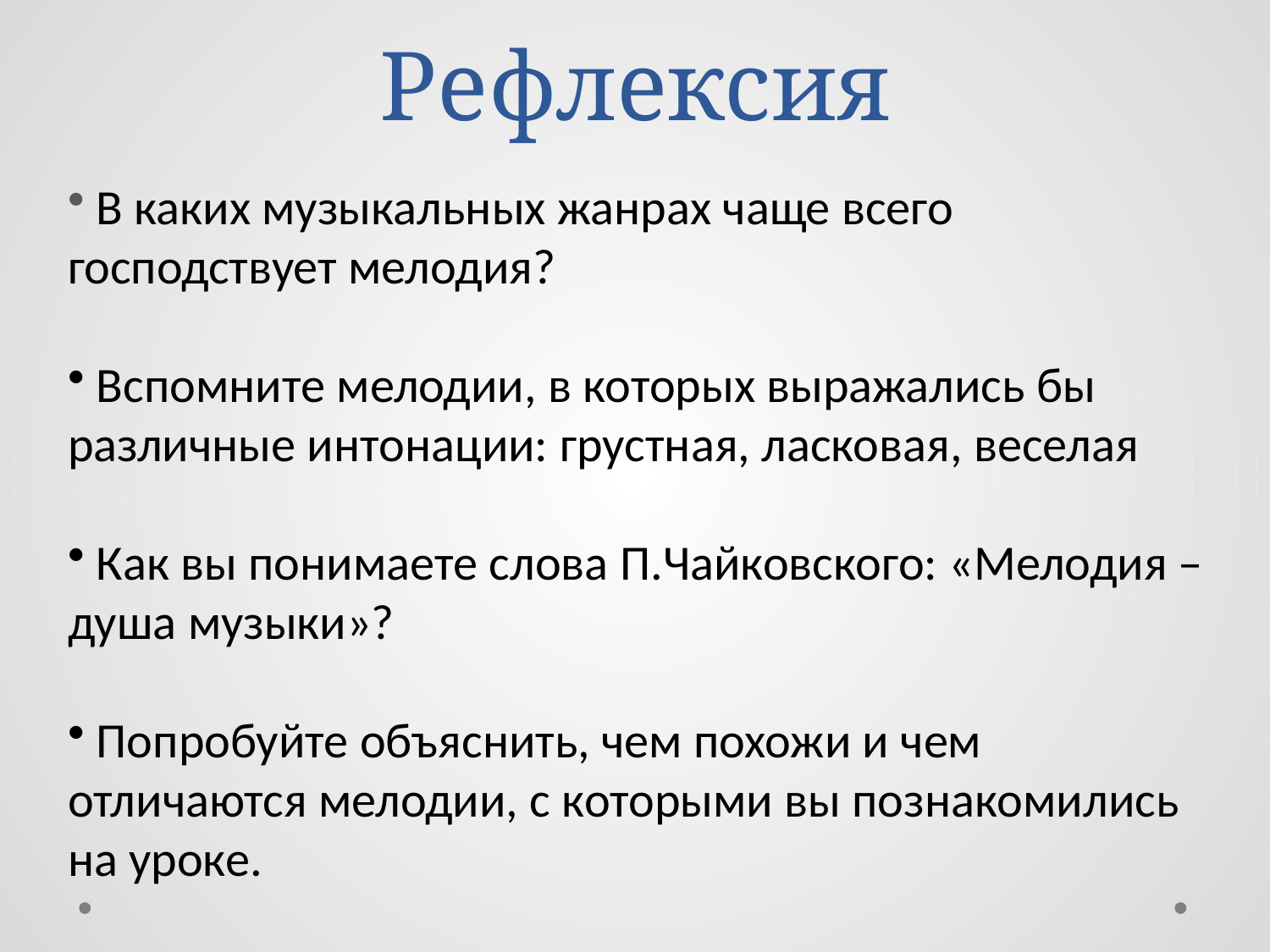

# Рефлексия
 В каких музыкальных жанрах чаще всего господствует мелодия?

 Вспомните мелодии, в которых выражались бы различные интонации: грустная, ласковая, веселая

 Как вы понимаете слова П.Чайковского: «Мелодия – душа музыки»?

 Попробуйте объяснить, чем похожи и чем отличаются мелодии, с которыми вы познакомились на уроке.